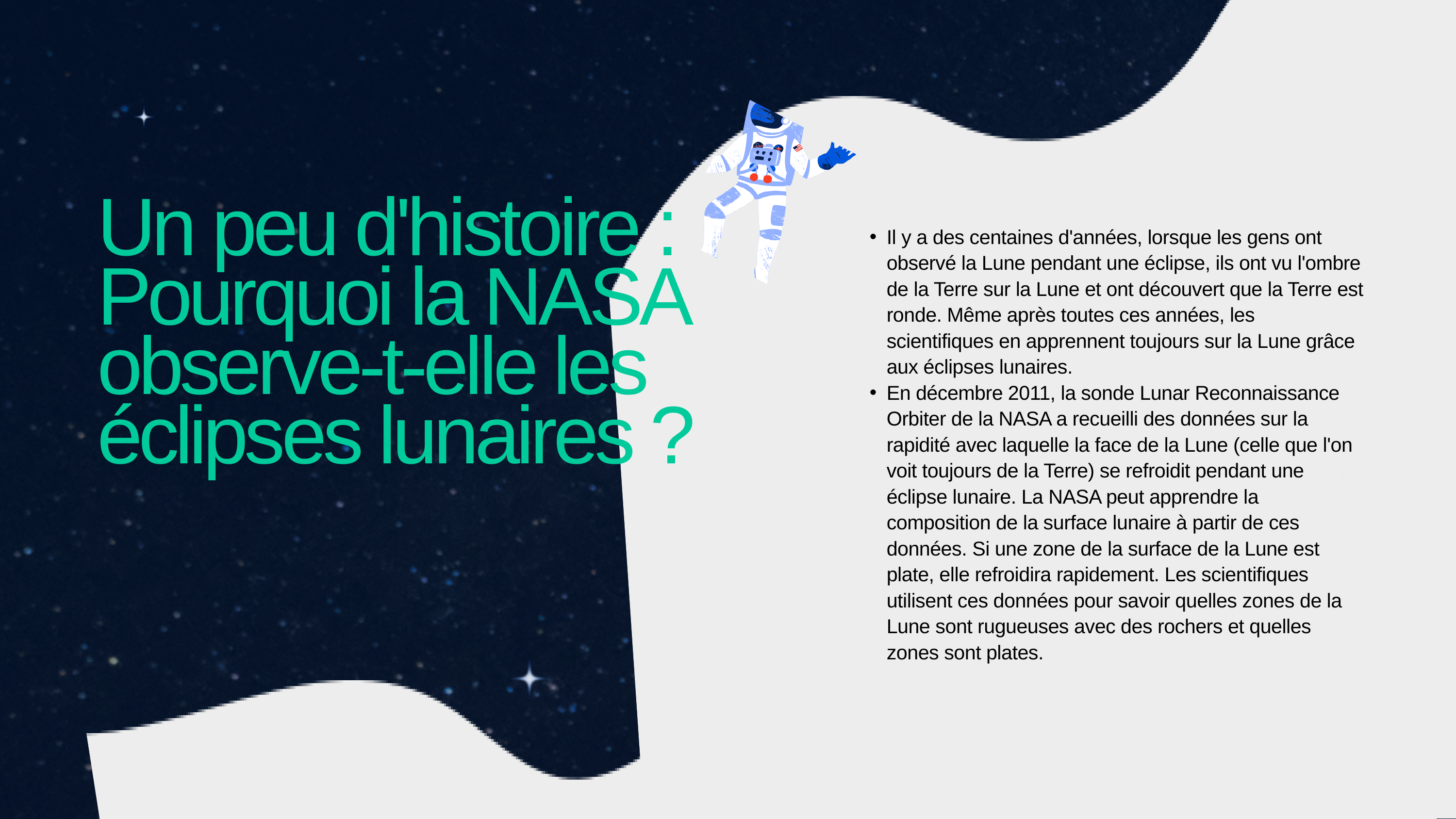

Un peu d'histoire : Pourquoi la NASA observe-t-elle les éclipses lunaires ?
Il y a des centaines d'années, lorsque les gens ont observé la Lune pendant une éclipse, ils ont vu l'ombre de la Terre sur la Lune et ont découvert que la Terre est ronde. Même après toutes ces années, les scientifiques en apprennent toujours sur la Lune grâce aux éclipses lunaires.
En décembre 2011, la sonde Lunar Reconnaissance Orbiter de la NASA a recueilli des données sur la rapidité avec laquelle la face de la Lune (celle que l'on voit toujours de la Terre) se refroidit pendant une éclipse lunaire. La NASA peut apprendre la composition de la surface lunaire à partir de ces données. Si une zone de la surface de la Lune est plate, elle refroidira rapidement. Les scientifiques utilisent ces données pour savoir quelles zones de la Lune sont rugueuses avec des rochers et quelles zones sont plates.